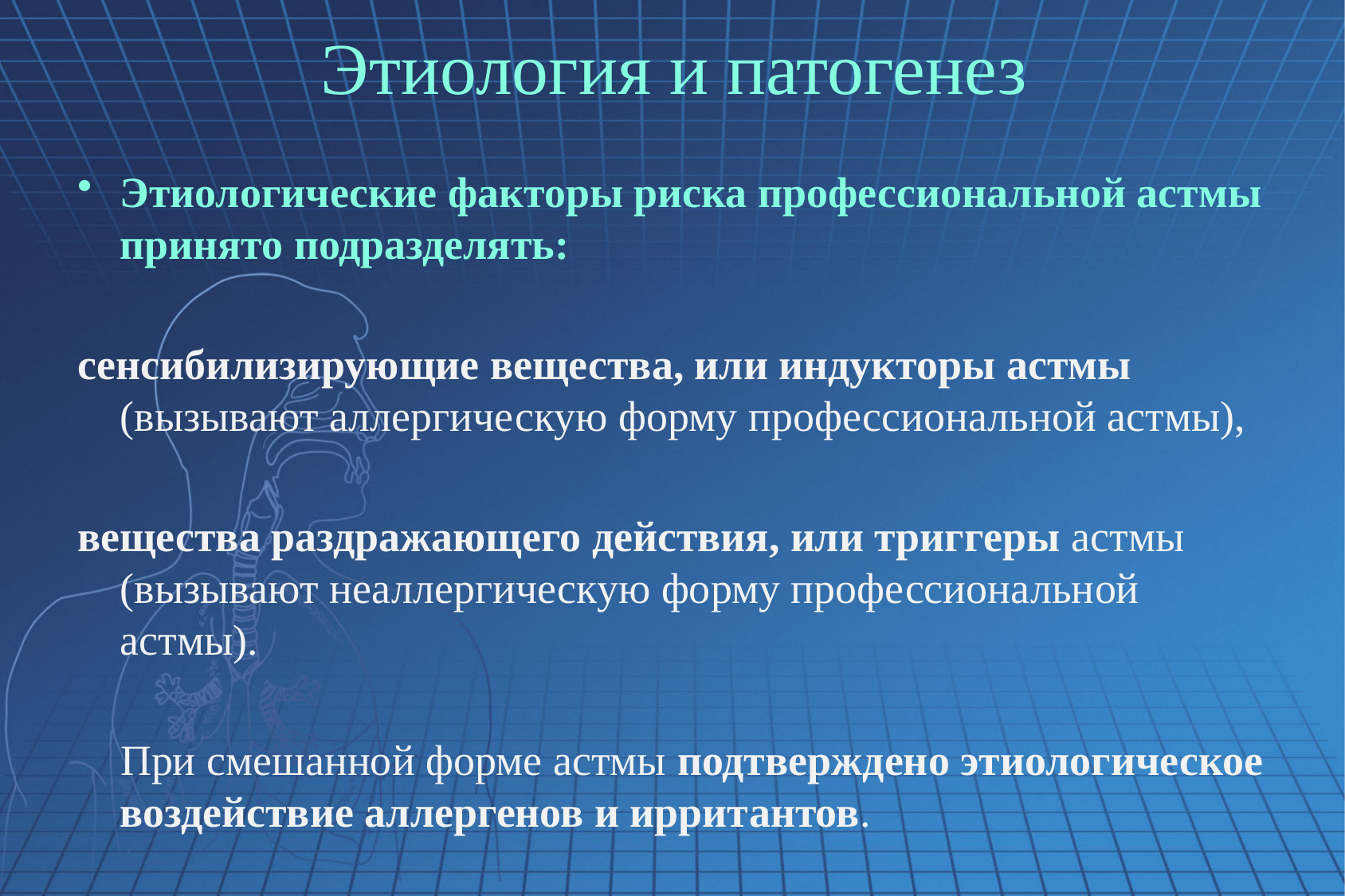

# Этиология и патогенез
Этиологические факторы риска профессиональной астмы принято подразделять:

сенсибилизирующие вещества, или индукторы астмы (вызывают аллергическую форму профессиональной астмы),

вещества раздражающего действия, или триггеры астмы (вызывают неаллергическую форму профессиональной астмы).

    При смешанной форме астмы подтверждено этиологическое воздействие аллергенов и ирритантов.